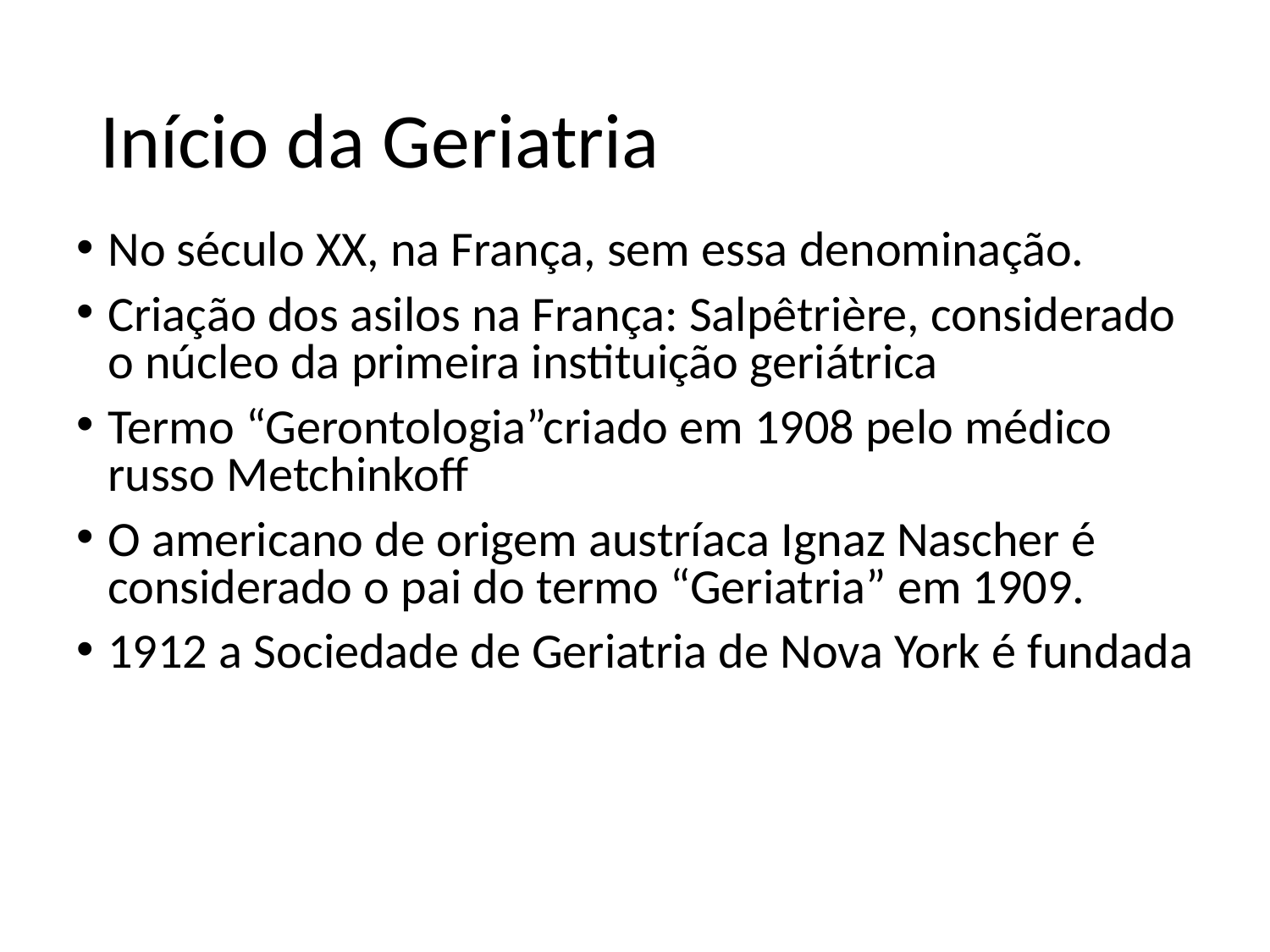

# Início da Geriatria
No século XX, na França, sem essa denominação.
Criação dos asilos na França: Salpêtrière, considerado o núcleo da primeira instituição geriátrica
Termo “Gerontologia”criado em 1908 pelo médico russo Metchinkoff
O americano de origem austríaca Ignaz Nascher é considerado o pai do termo “Geriatria” em 1909.
1912 a Sociedade de Geriatria de Nova York é fundada